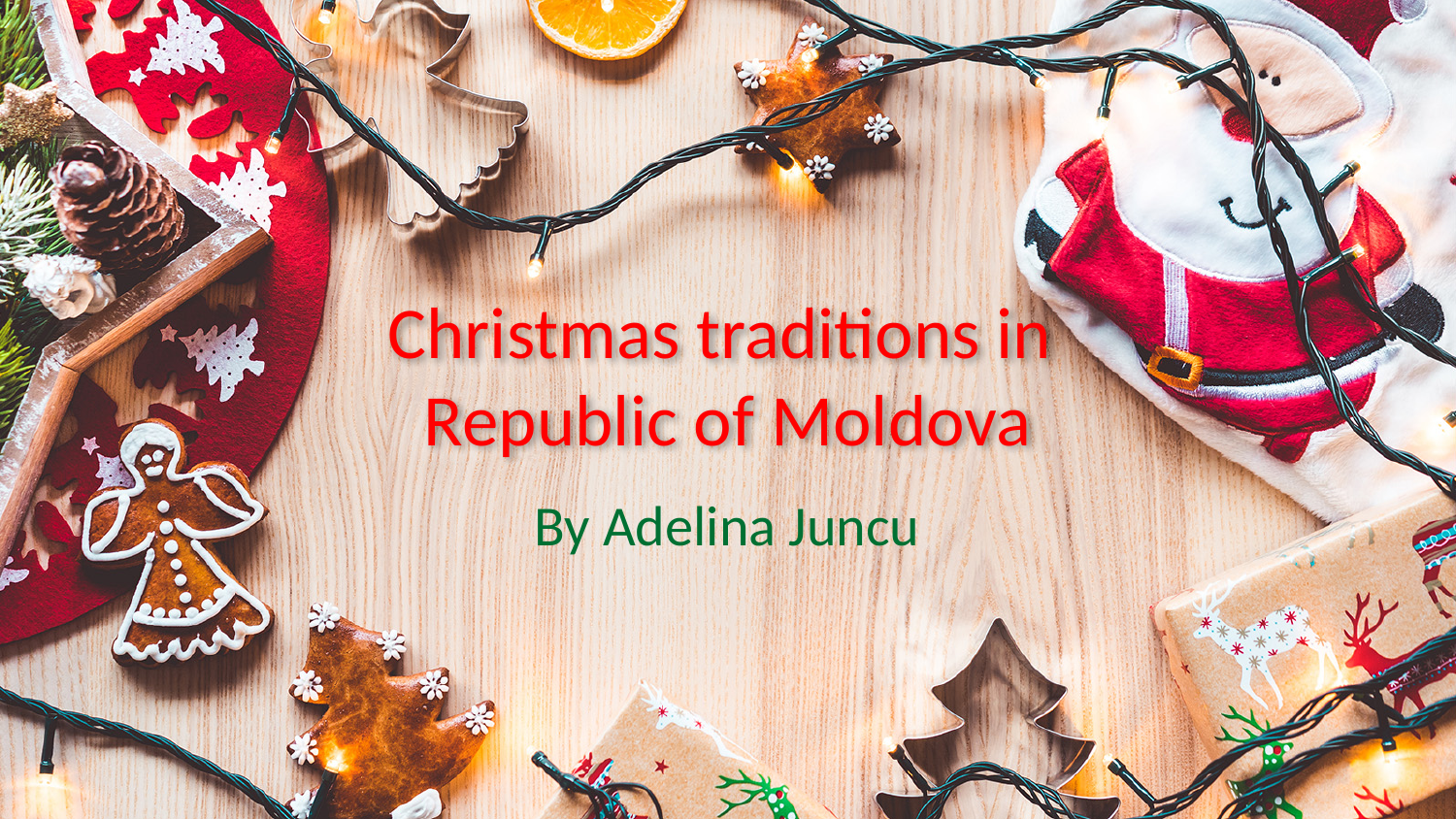

# Christmas traditions in Republic of Moldova
By Adelina Juncu